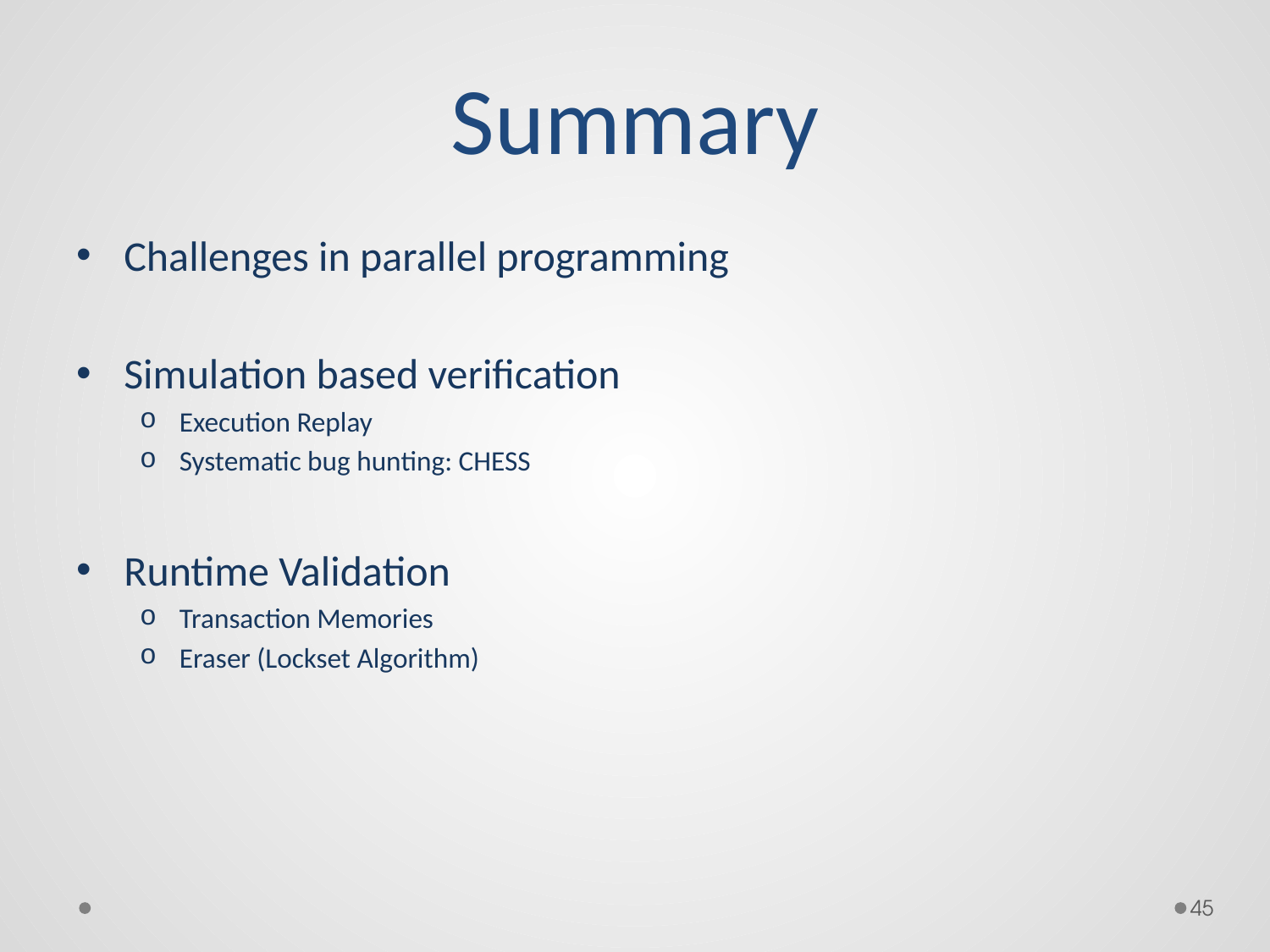

# Summary
Challenges in parallel programming

Simulation based verification
Execution Replay
Systematic bug hunting: CHESS

Runtime Validation
Transaction Memories
Eraser (Lockset Algorithm)

45